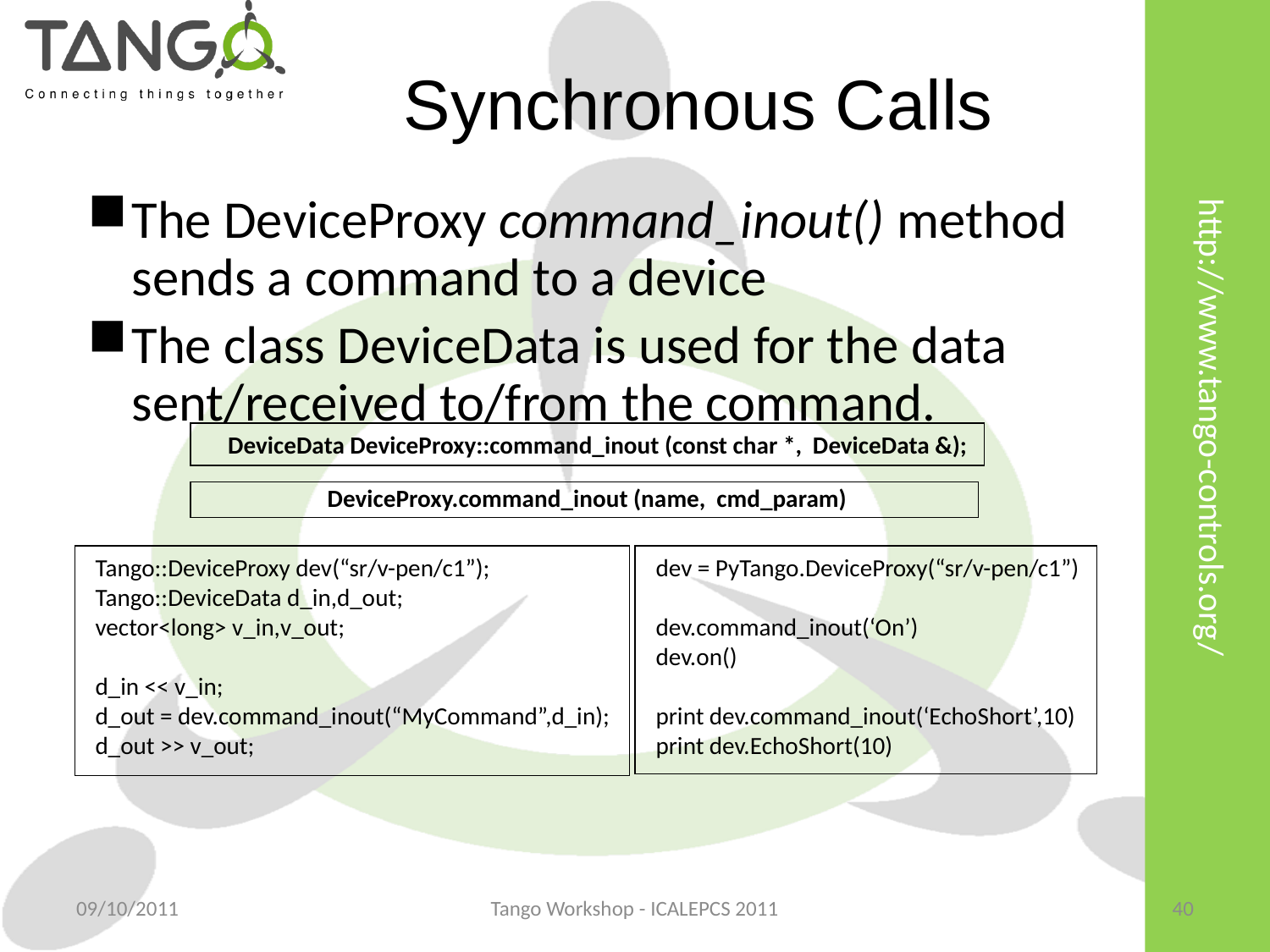

Synchronous Calls
The DeviceProxy command_inout() method sends a command to a device
The class DeviceData is used for the data sent/received to/from the command.

DeviceData DeviceProxy::command_inout (const char *,  DeviceData &);
DeviceProxy.command_inout (name,  cmd_param)

Tango::DeviceProxy dev(“sr/v-pen/c1”);
Tango::DeviceData d_in,d_out;
vector<long> v_in,v_out;

d_in << v_in;
d_out = dev.command_inout(“MyCommand”,d_in);
d_out >> v_out;

dev = PyTango.DeviceProxy(“sr/v-pen/c1”)

dev.command_inout(‘On’)
dev.on()

print dev.command_inout(‘EchoShort’,10)
print dev.EchoShort(10)

09/10/2011
Tango Workshop - ICALEPCS 2011
40